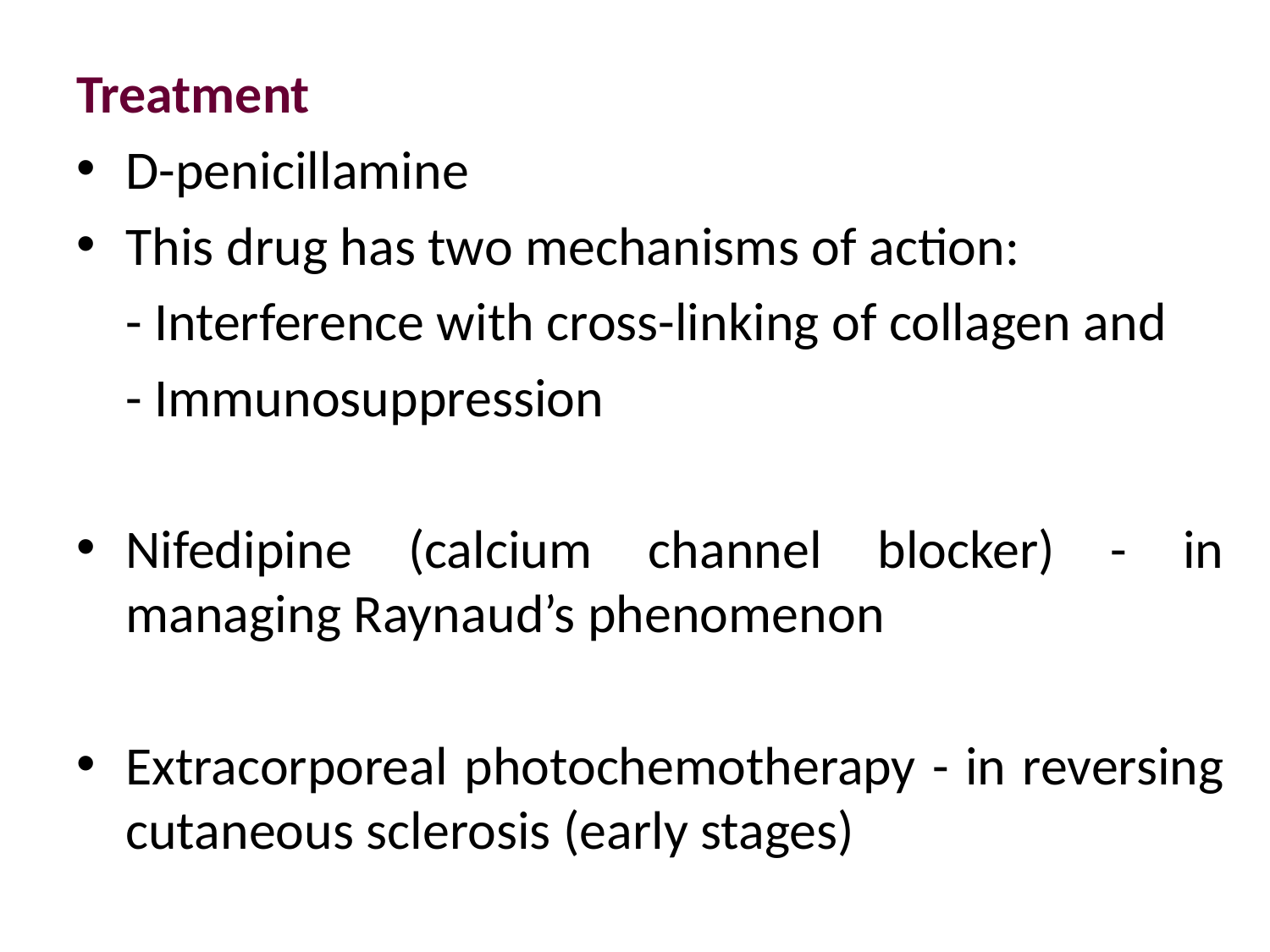

Treatment
D-penicillamine
This drug has two mechanisms of action:
		- Interference with cross-linking of collagen and
		- Immunosuppression

Nifedipine (calcium channel blocker) - in managing Raynaud’s phenomenon

Extracorporeal photochemotherapy - in reversing cutaneous sclerosis (early stages)